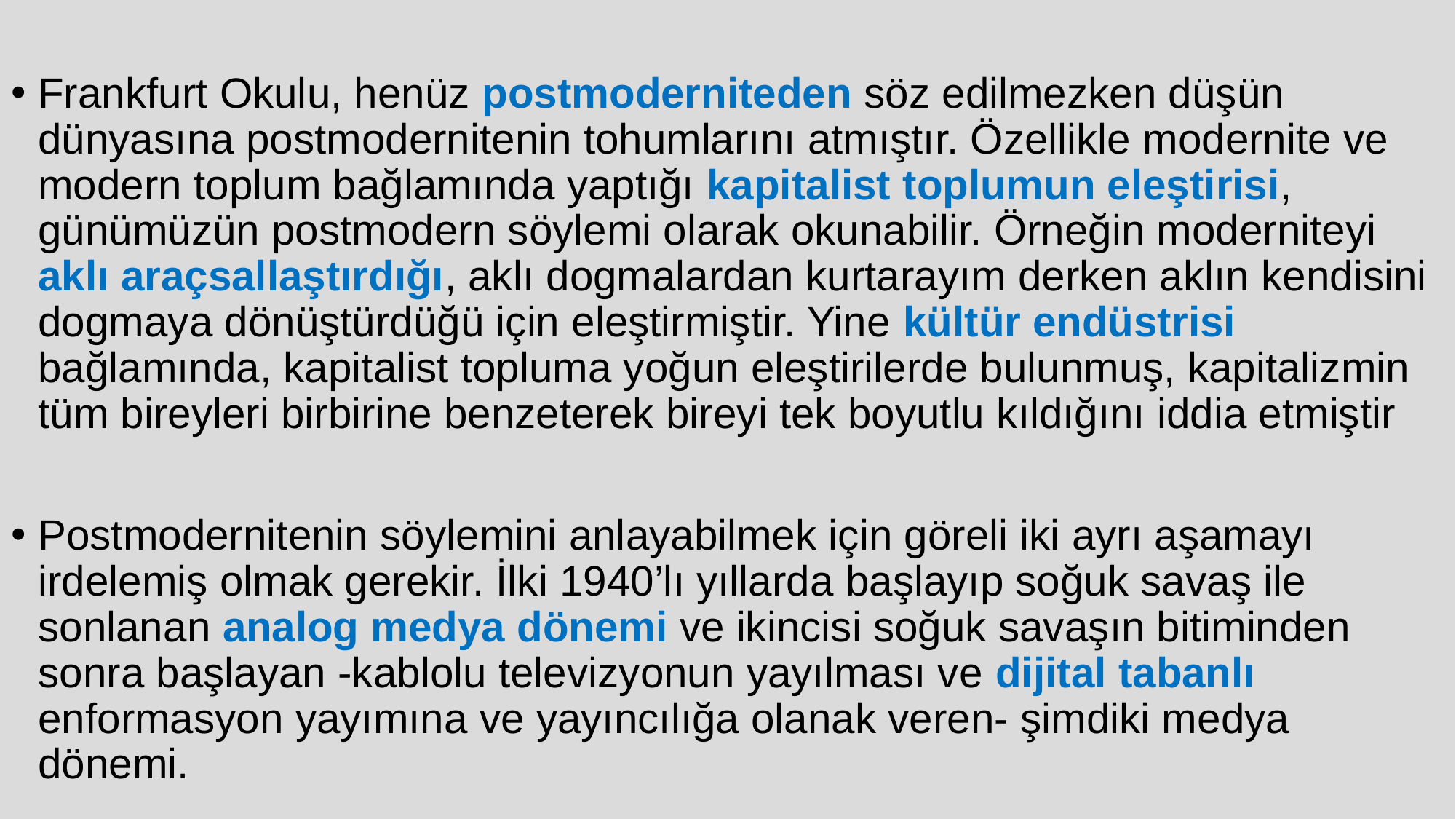

Frankfurt Okulu, henüz postmoderniteden söz edilmezken düşün dünyasına postmodernitenin tohumlarını atmıştır. Özellikle modernite ve modern toplum bağlamında yaptığı kapitalist toplumun eleştirisi, günümüzün postmodern söylemi olarak okunabilir. Örneğin moderniteyi aklı araçsallaştırdığı, aklı dogmalardan kurtarayım derken aklın kendisini dogmaya dönüştürdüğü için eleştirmiştir. Yine kültür endüstrisi bağlamında, kapitalist topluma yoğun eleştirilerde bulunmuş, kapitalizmin tüm bireyleri birbirine benzeterek bireyi tek boyutlu kıldığını iddia etmiştir

Postmodernitenin söylemini anlayabilmek için göreli iki ayrı aşamayı irdelemiş olmak gerekir. İlki 1940’lı yıllarda başlayıp soğuk savaş ile sonlanan analog medya dönemi ve ikincisi soğuk savaşın bitiminden sonra başlayan -kablolu televizyonun yayılması ve dijital tabanlı enformasyon yayımına ve yayıncılığa olanak veren- şimdiki medya dönemi.